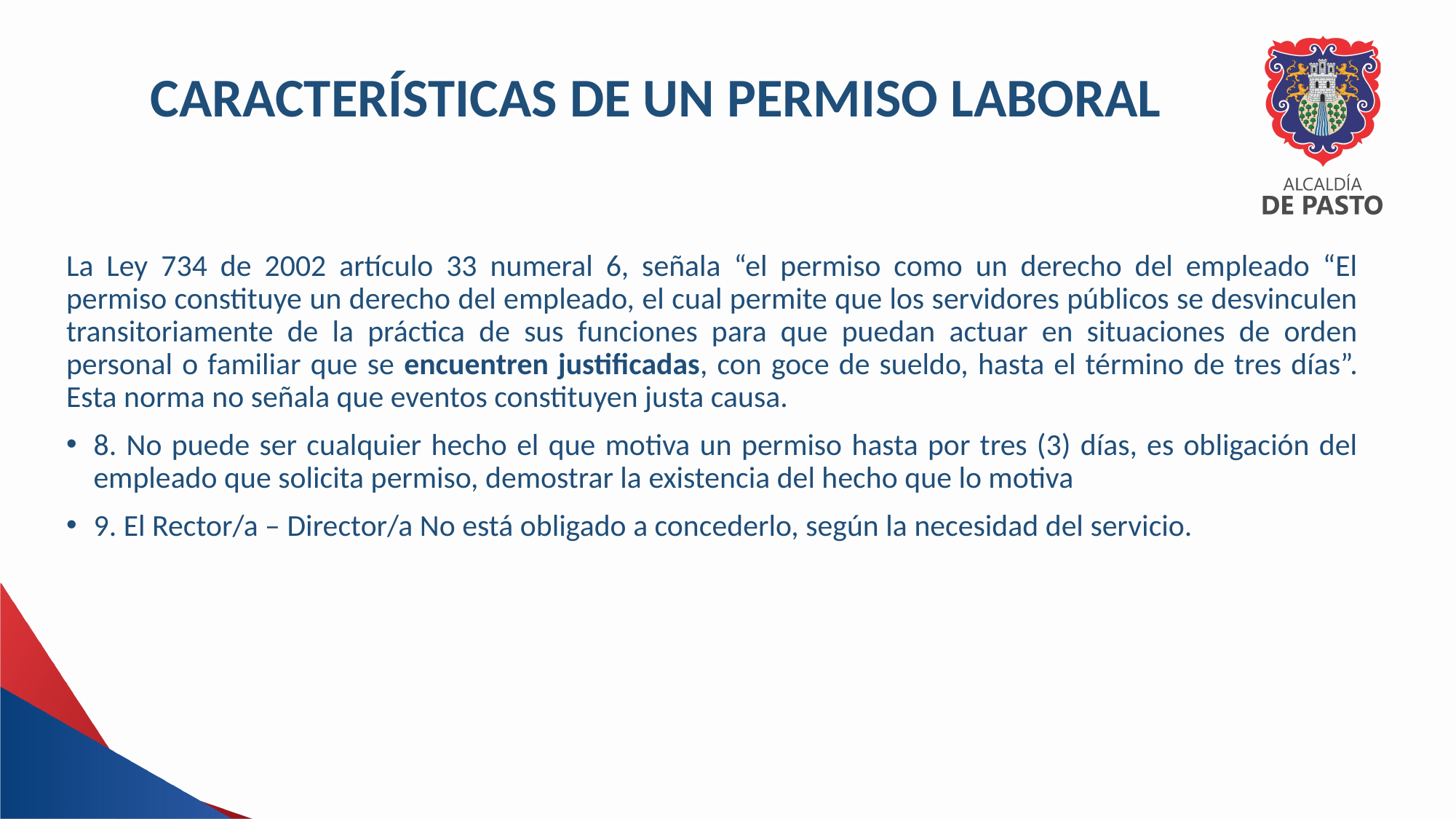

# CARACTERÍSTICAS DE UN PERMISO LABORAL
La Ley 734 de 2002 artículo 33 numeral 6, señala “el permiso como un derecho del empleado “El permiso constituye un derecho del empleado, el cual permite que los servidores públicos se desvinculen transitoriamente de la práctica de sus funciones para que puedan actuar en situaciones de orden personal o familiar que se encuentren justificadas, con goce de sueldo, hasta el término de tres días”. Esta norma no señala que eventos constituyen justa causa.
8. No puede ser cualquier hecho el que motiva un permiso hasta por tres (3) días, es obligación del empleado que solicita permiso, demostrar la existencia del hecho que lo motiva
9. El Rector/a – Director/a No está obligado a concederlo, según la necesidad del servicio.